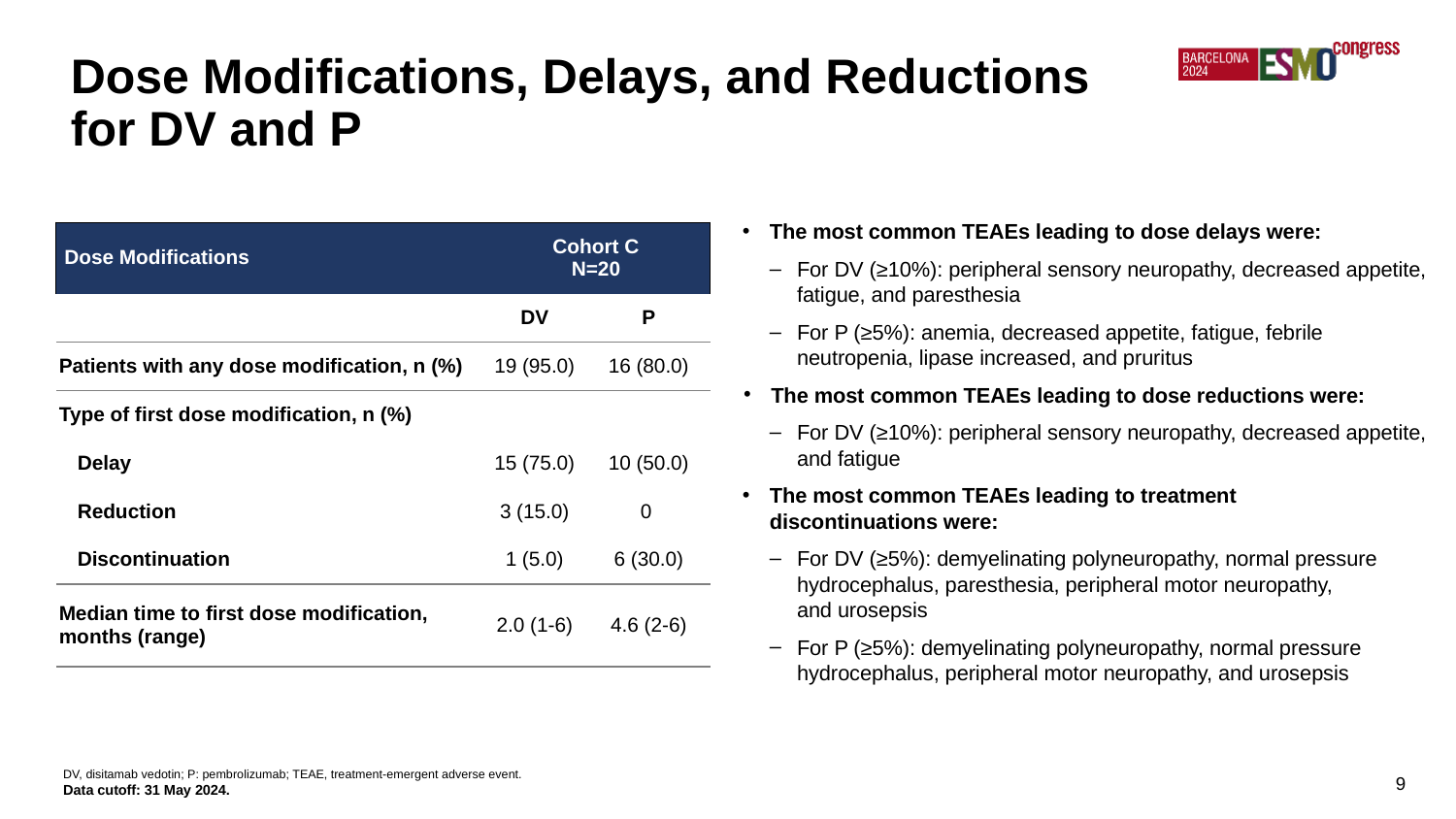

Dose Modifications, Delays, and Reductions for DV and P
The most common TEAEs leading to dose delays were:
For DV (≥10%): peripheral sensory neuropathy, decreased appetite, fatigue, and paresthesia
For P (≥5%): anemia, decreased appetite, fatigue, febrile neutropenia, lipase increased, and pruritus
The most common TEAEs leading to dose reductions were:
For DV (≥10%): peripheral sensory neuropathy, decreased appetite, and fatigue
The most common TEAEs leading to treatment discontinuations were:
For DV (≥5%): demyelinating polyneuropathy, normal pressure hydrocephalus, paresthesia, peripheral motor neuropathy, and urosepsis
For P (≥5%): demyelinating polyneuropathy, normal pressure hydrocephalus, peripheral motor neuropathy, and urosepsis
| Dose Modifications | Cohort C N=20 |  |
| --- | --- | --- |
|  | DV | P |
| Patients with any dose modification, n (%) | 19 (95.0) | 16 (80.0) |
| Type of first dose modification, n (%) |  |  |
| Delay | 15 (75.0) | 10 (50.0) |
| Reduction | 3 (15.0) | 0 |
| Discontinuation | 1 (5.0) | 6 (30.0) |
| Median time to first dose modification, months (range) | 2.0 (1-6) | 4.6 (2-6) |
9
DV, disitamab vedotin; P: pembrolizumab; TEAE, treatment-emergent adverse event.
Data cutoff: 31 May 2024.